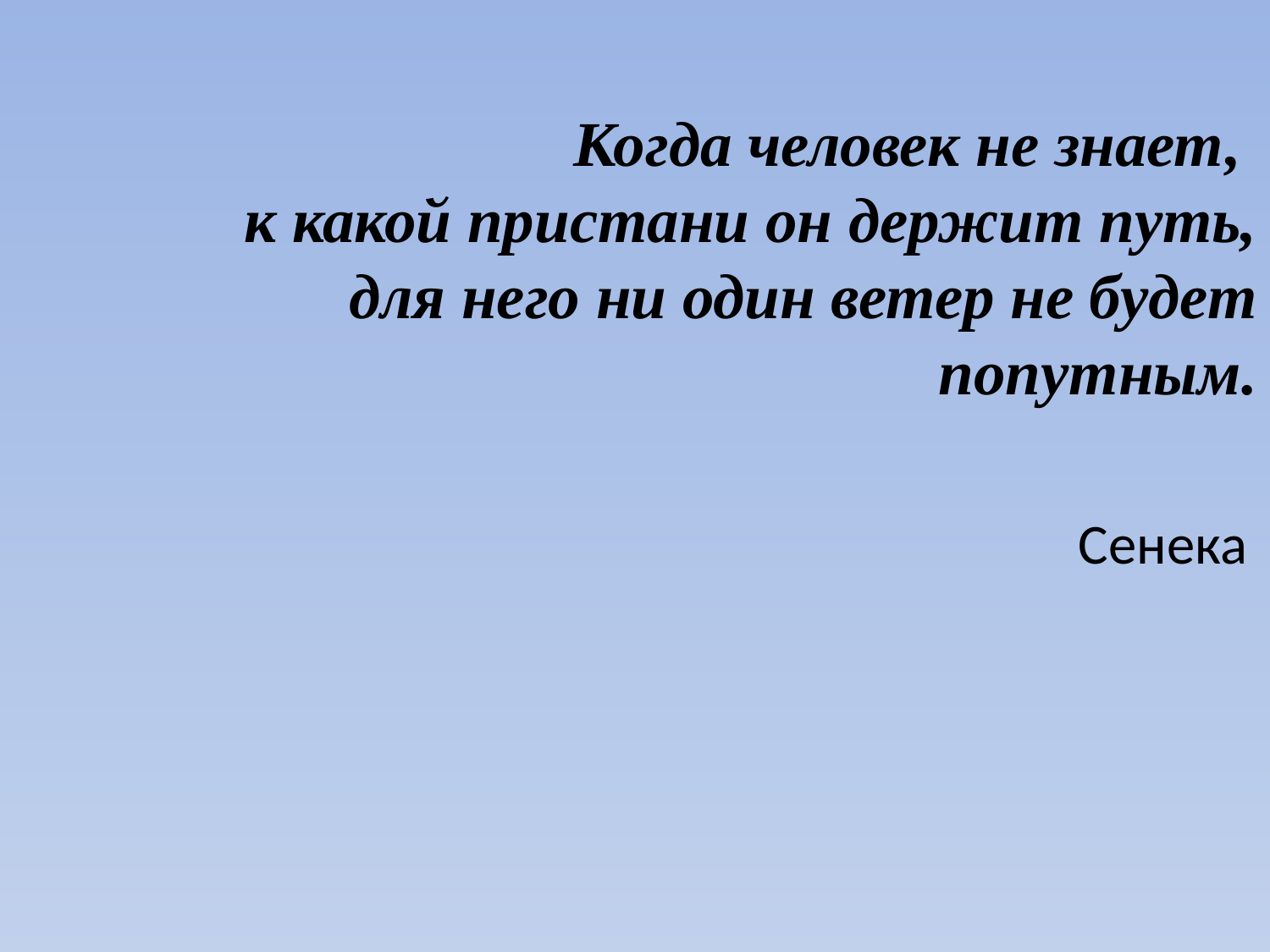

Когда человек не знает,
к какой пристани он держит путь,
 для него ни один ветер не будет попутным.
Сенека